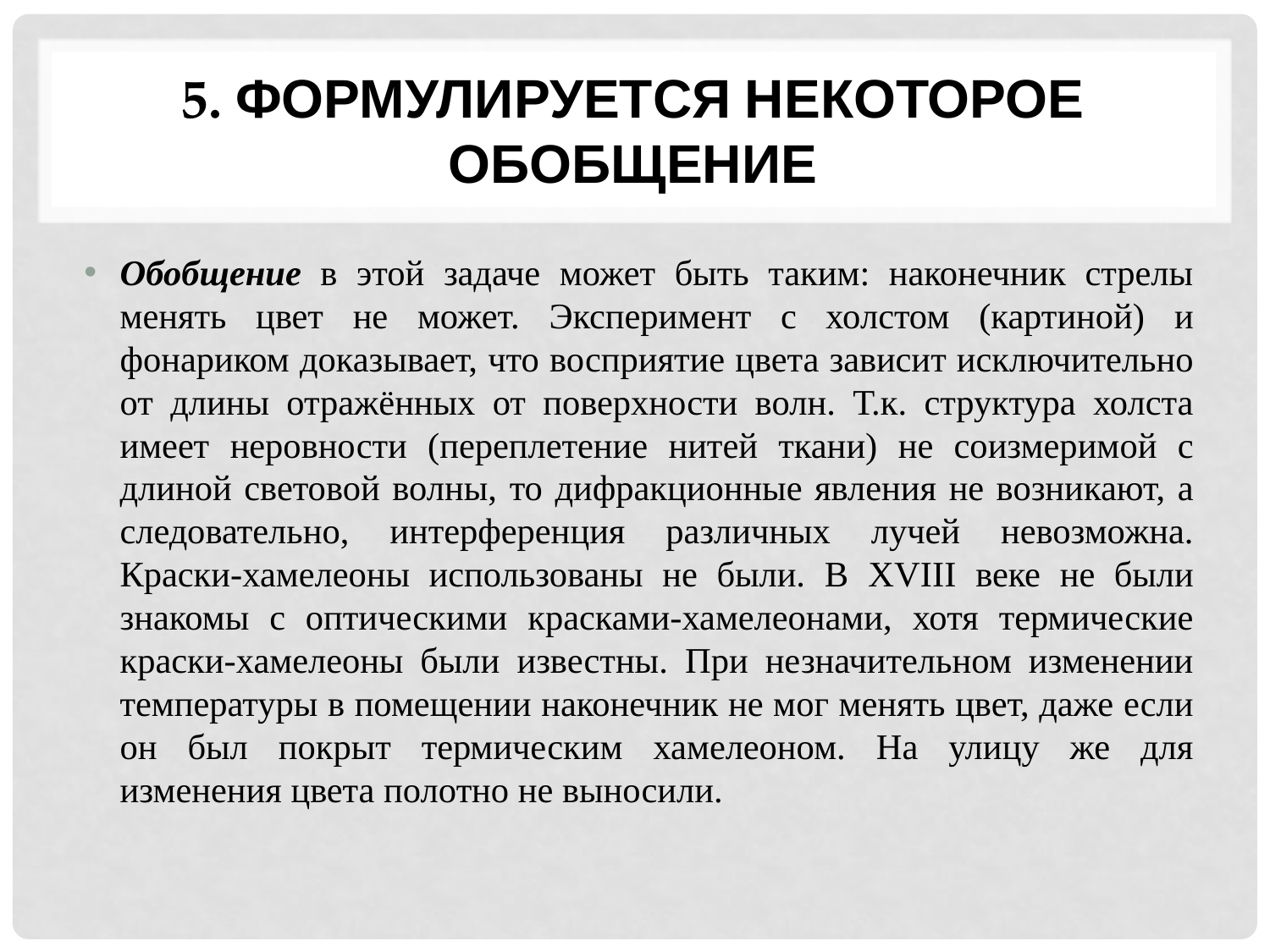

# 5. формулируется некоторое обобщение
Обобщение в этой задаче может быть таким: наконечник стрелы менять цвет не может. Эксперимент с холстом (картиной) и фонариком доказывает, что восприятие цвета зависит исключительно от длины отражённых от поверхности волн. Т.к. структура холста имеет неровности (переплетение нитей ткани) не соизмеримой с длиной световой волны, то дифракционные явления не возникают, а следовательно, интерференция различных лучей невозможна. Краски-хамелеоны использованы не были. В XVIII веке не были знакомы с оптическими красками-хамелеонами, хотя термические краски-хамелеоны были известны. При незначительном изменении температуры в помещении наконечник не мог менять цвет, даже если он был покрыт термическим хамелеоном. На улицу же для изменения цвета полотно не выносили.